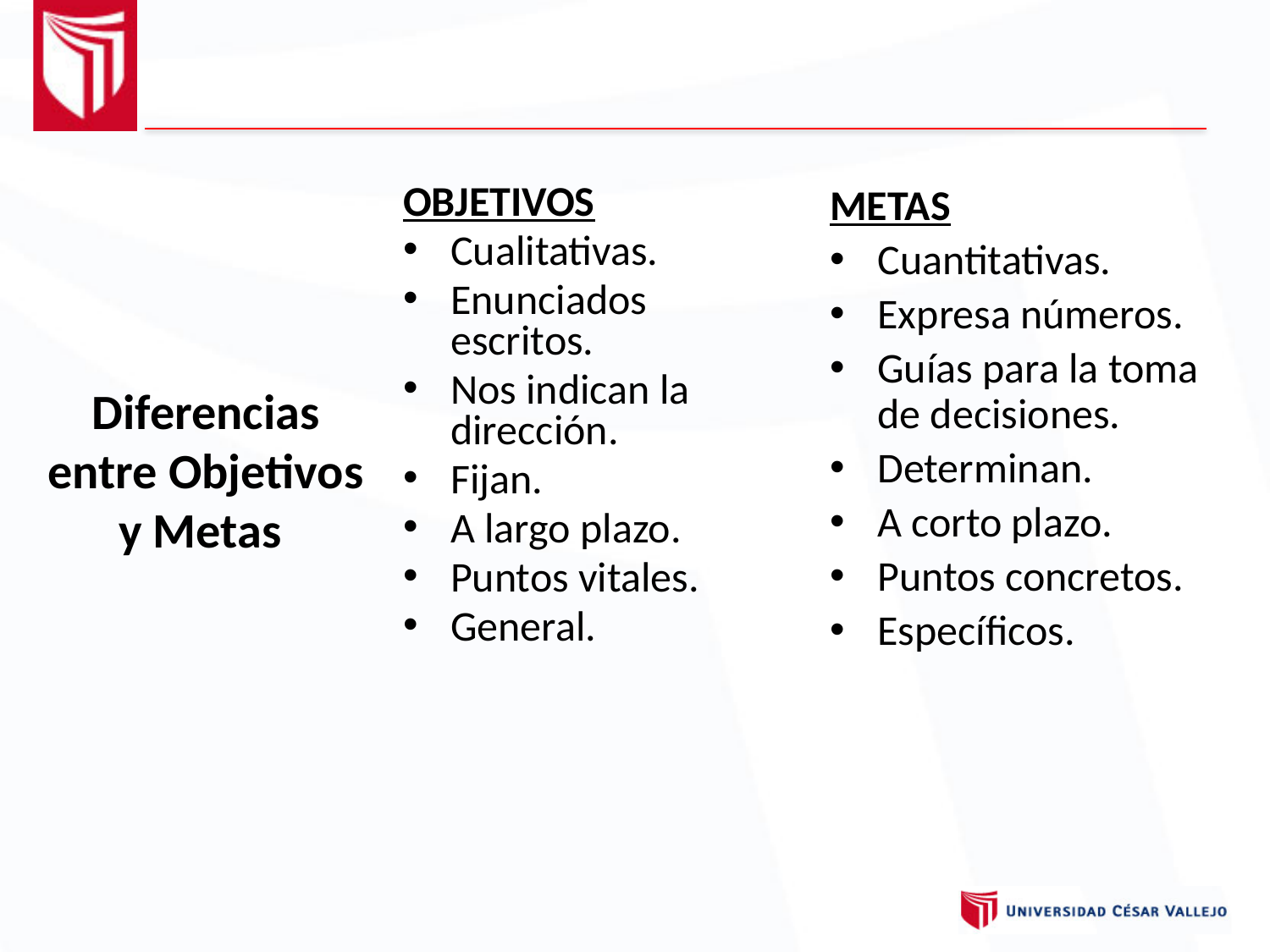

METAS
Cuantitativas.
Expresa números.
Guías para la toma de decisiones.
Determinan.
A corto plazo.
Puntos concretos.
Específicos.
OBJETIVOS
Cualitativas.
Enunciados escritos.
Nos indican la dirección.
Fijan.
A largo plazo.
Puntos vitales.
General.
Diferencias entre Objetivos y Metas